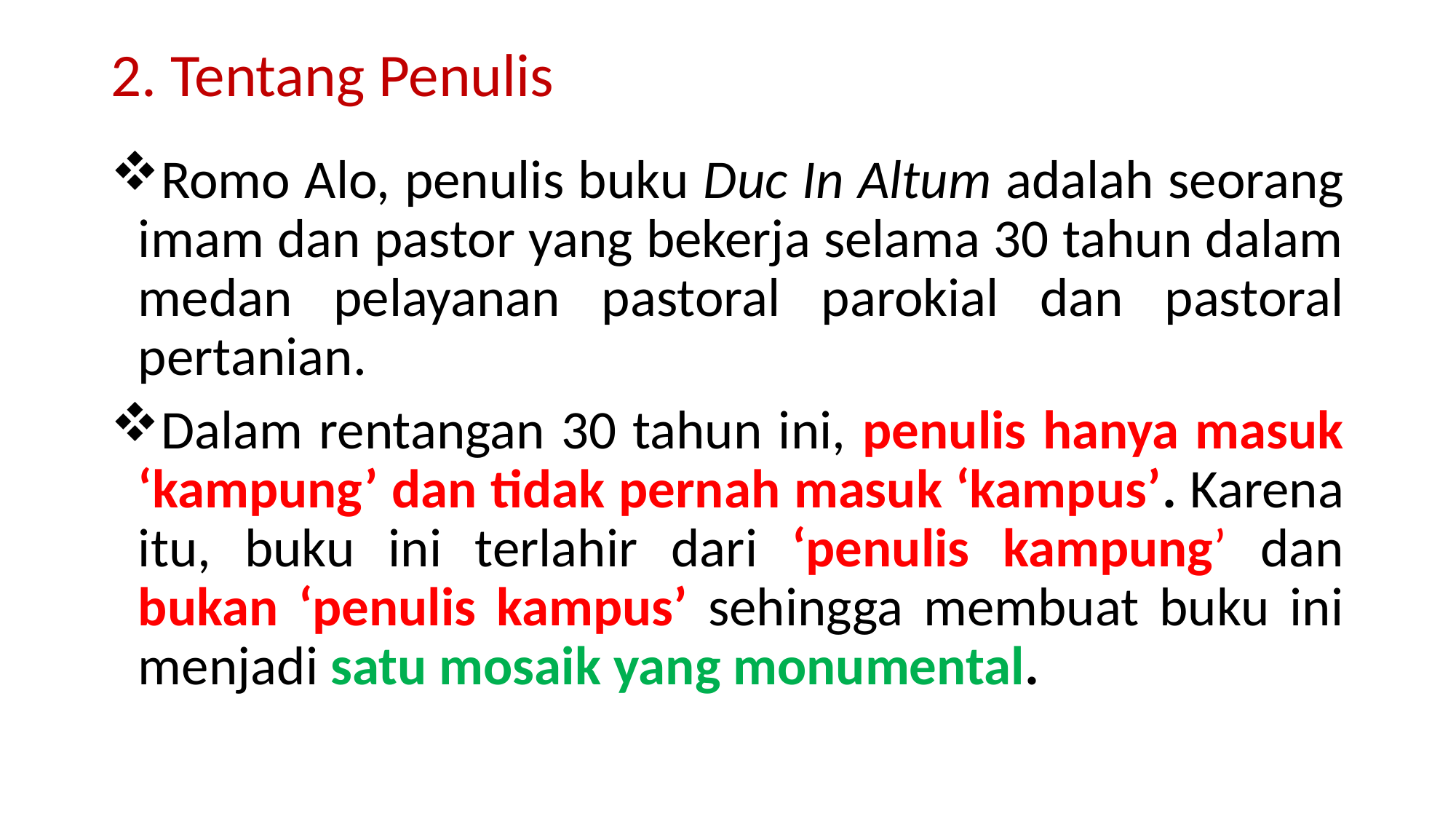

# 2. Tentang Penulis
Romo Alo, penulis buku Duc In Altum adalah seorang imam dan pastor yang bekerja selama 30 tahun dalam medan pelayanan pastoral parokial dan pastoral pertanian.
Dalam rentangan 30 tahun ini, penulis hanya masuk ‘kampung’ dan tidak pernah masuk ‘kampus’. Karena itu, buku ini terlahir dari ‘penulis kampung’ dan bukan ‘penulis kampus’ sehingga membuat buku ini menjadi satu mosaik yang monumental.